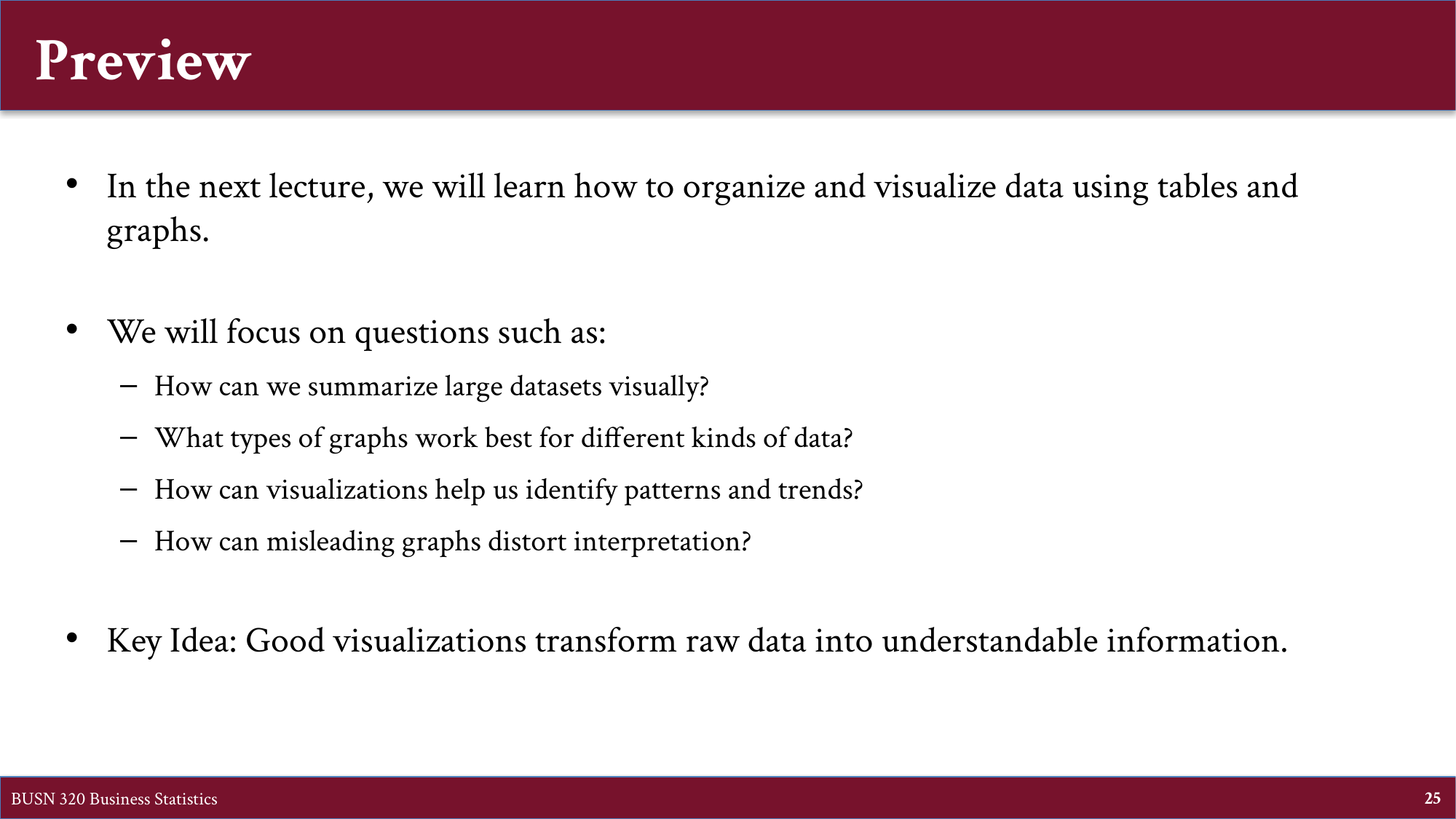

# Preview
In the next lecture, we will learn how to organize and visualize data using tables and graphs.

We will focus on questions such as:
How can we summarize large datasets visually?
What types of graphs work best for different kinds of data?
How can visualizations help us identify patterns and trends?
How can misleading graphs distort interpretation?

Key Idea: Good visualizations transform raw data into understandable information.

BUSN 320 Business Statistics
25